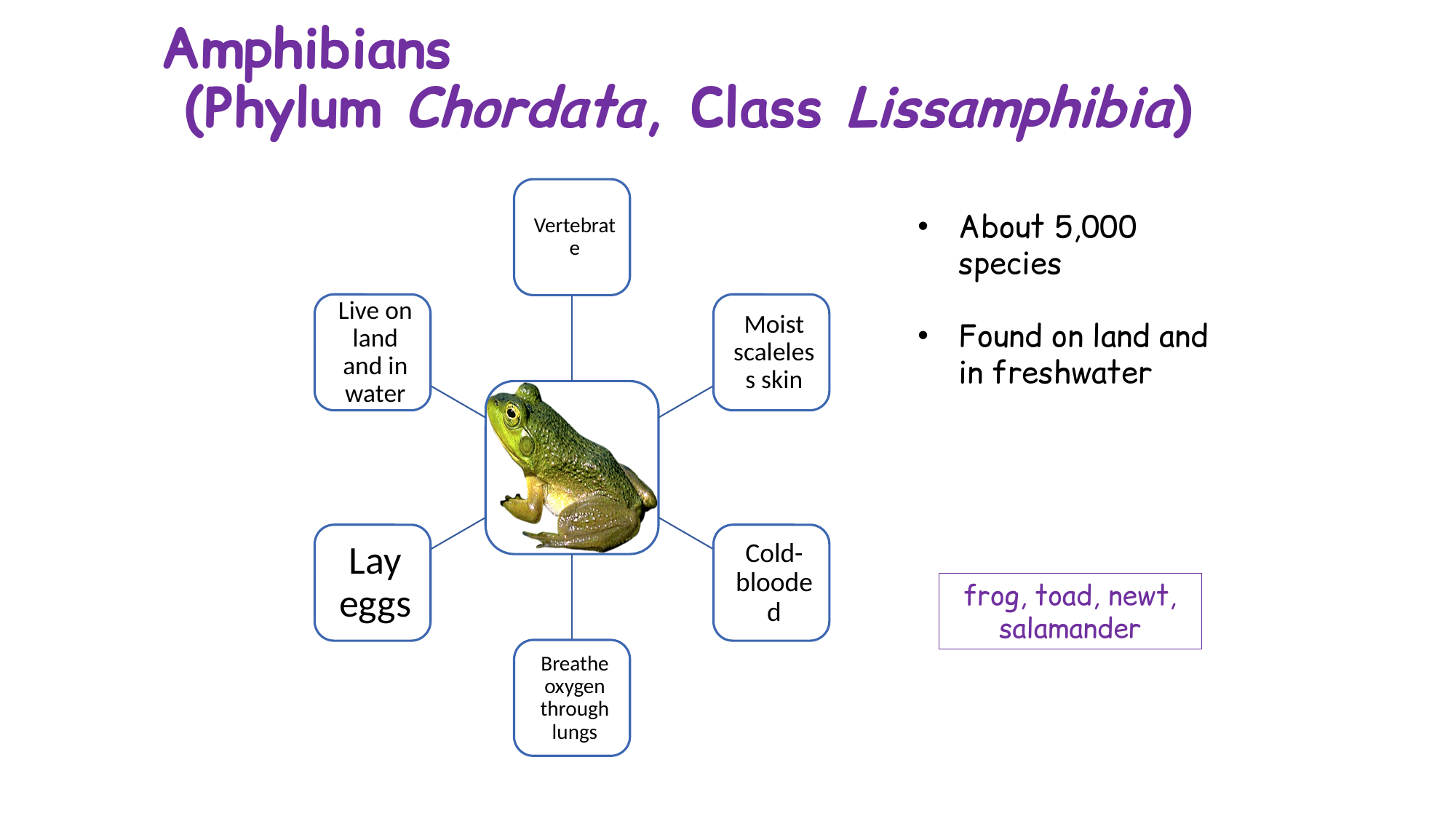

# Amphibians (Phylum Chordata, Class Lissamphibia)

Vertebrate
Moist scaleless skin
Cold-blooded
Breathe oxygen through lungs
Lay eggs
Live on land and in water
About 5,000 species

Found on land and in freshwater
frog, toad, newt, salamander